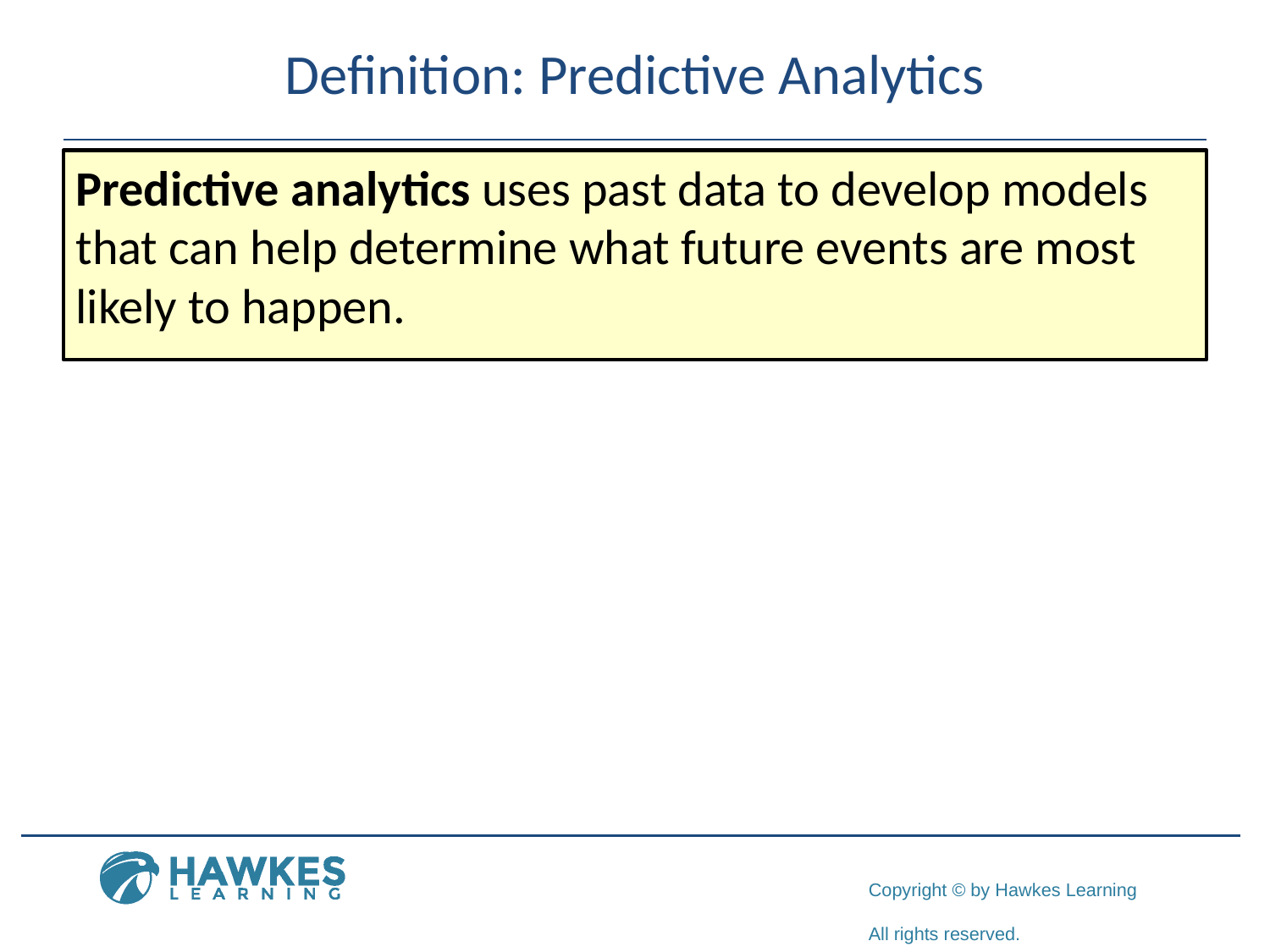

# Definition: Predictive Analytics
Predictive analytics uses past data to develop models that can help determine what future events are most likely to happen.